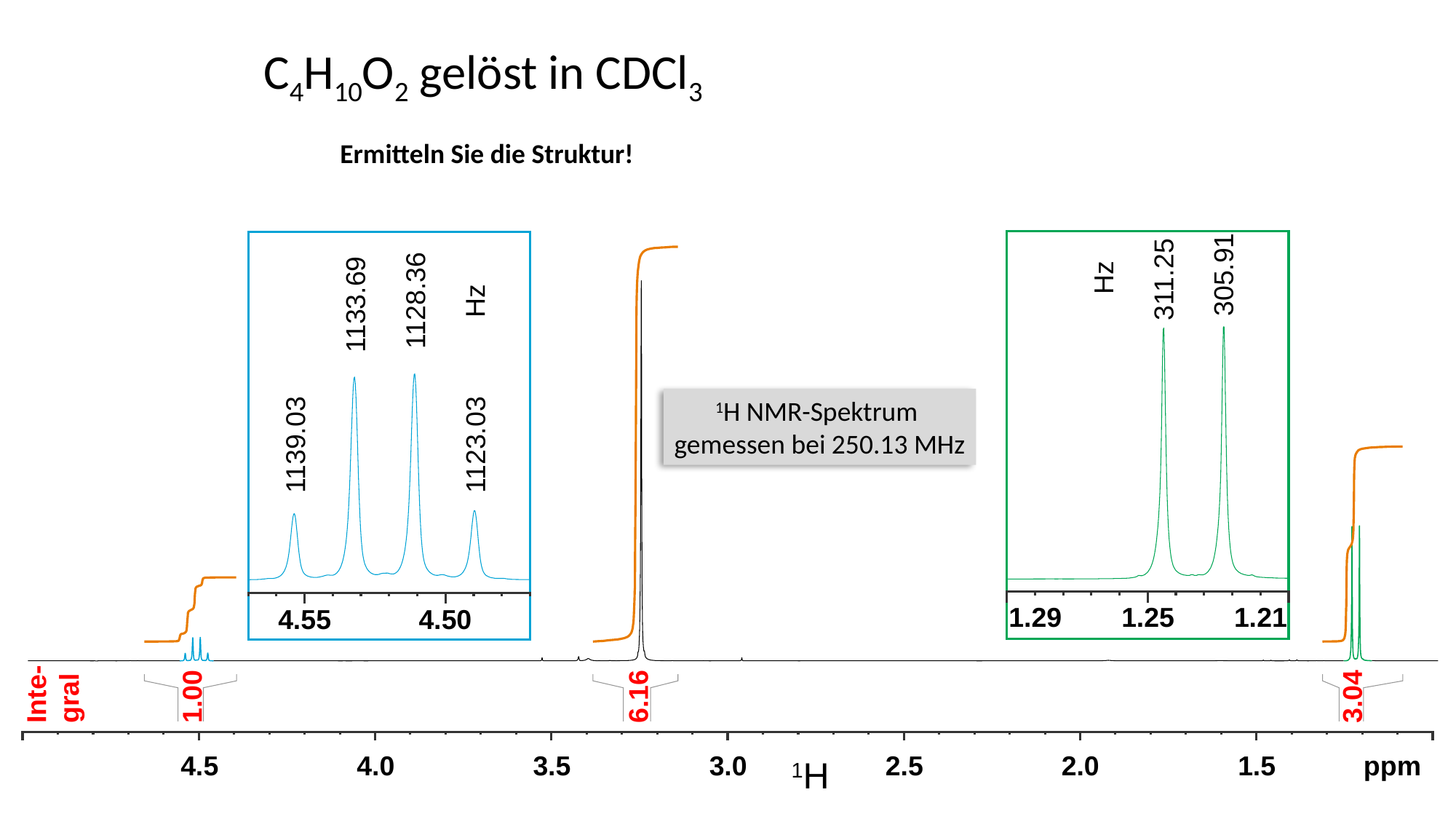

C4H10O2 gelöst in CDCl3
Ermitteln Sie die Struktur!
305.91
Hz
311.25

1.29
1.25
1.21

1128.36
Hz
1133.69
1139.03
1123.03

4.55
4.50

Inte-
gral
1.00
6.16
3.04

1H NMR-Spektrum
gemessen bei 250.13 MHz

4.5
4.0
3.5
3.0
2.5
2.0
1.5
ppm
1H